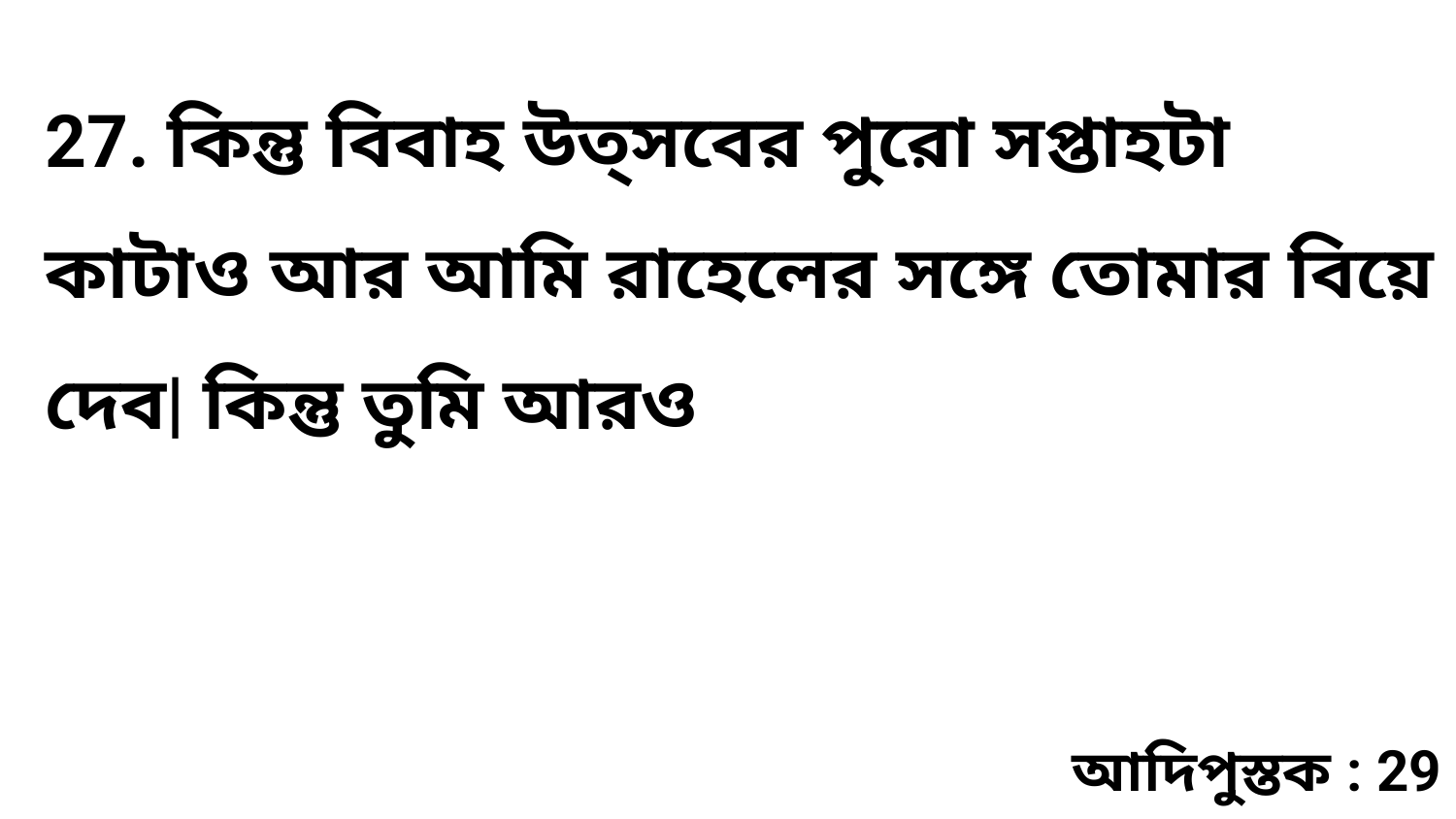

27. কিন্তু বিবাহ উত্সবের পুরো সপ্তাহটা কাটাও আর আমি রাহেলের সঙ্গে তোমার বিয়ে দেব| কিন্তু তুমি আরও
আদিপুস্তক : 29